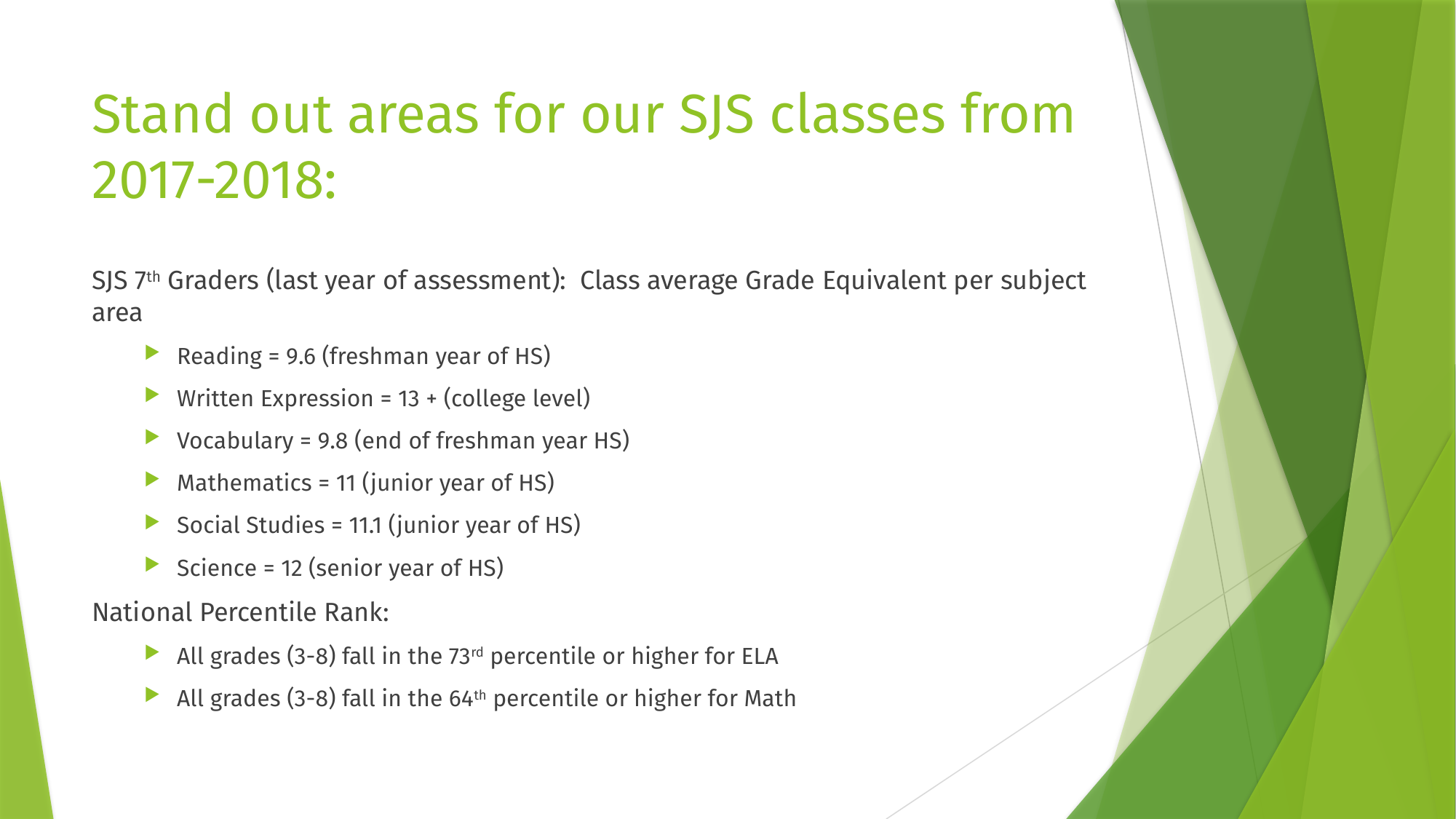

# Stand out areas for our SJS classes from 2017-2018:
SJS 7th Graders (last year of assessment):  Class average Grade Equivalent per subject area
Reading = 9.6 (freshman year of HS)
Written Expression = 13 + (college level)
Vocabulary = 9.8 (end of freshman year HS)
Mathematics = 11 (junior year of HS)
Social Studies = 11.1 (junior year of HS)
Science = 12 (senior year of HS)
National Percentile Rank:
All grades (3-8) fall in the 73rd percentile or higher for ELA
All grades (3-8) fall in the 64th percentile or higher for Math